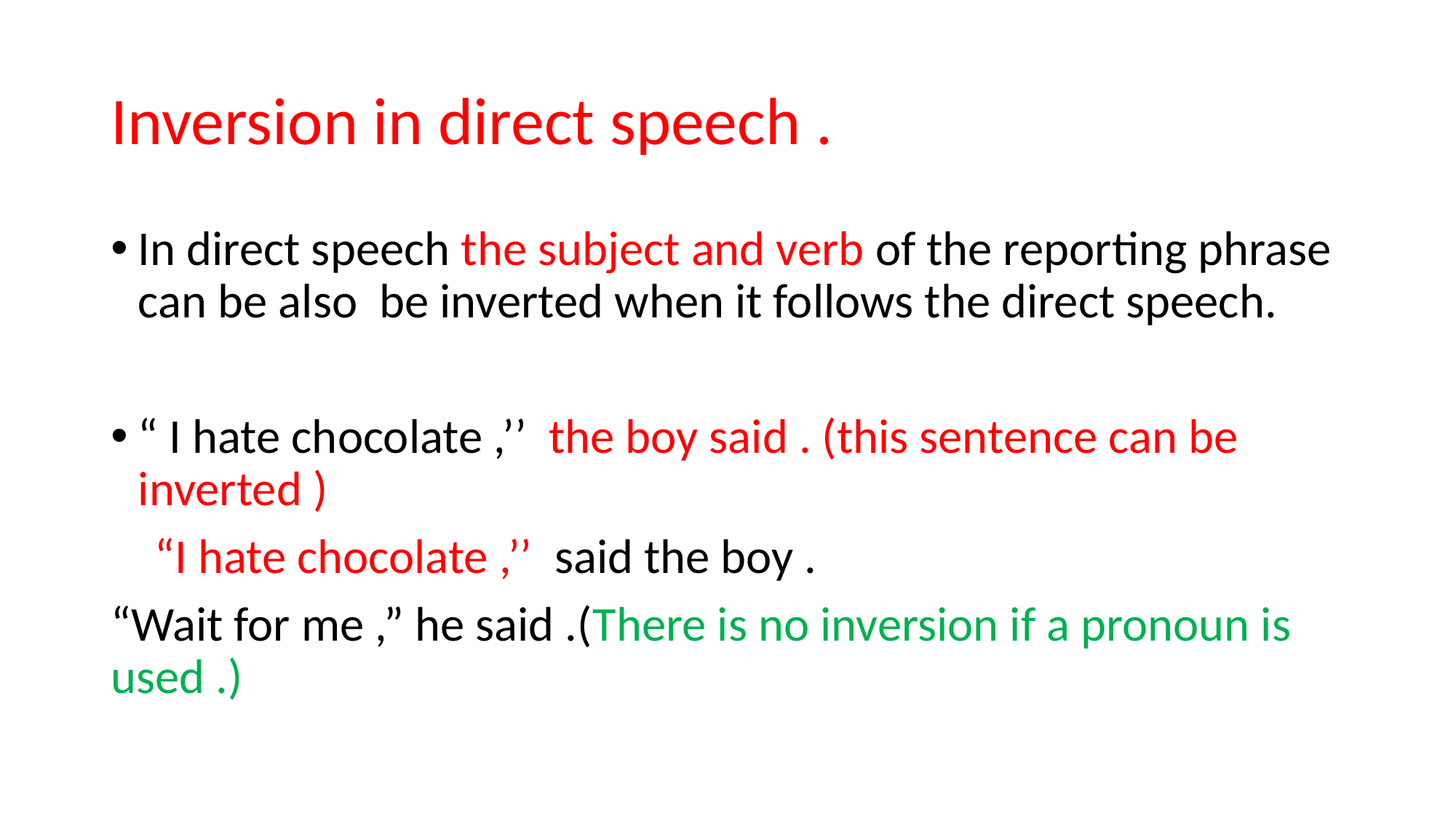

# Inversion in direct speech .
In direct speech the subject and verb of the reporting phrase can be also  be inverted when it follows the direct speech.

“ I hate chocolate ,’’  the boy said . (this sentence can be inverted )
    “I hate chocolate ,’’  said the boy .
“Wait for me ,” he said .(There is no inversion if a pronoun is used .)